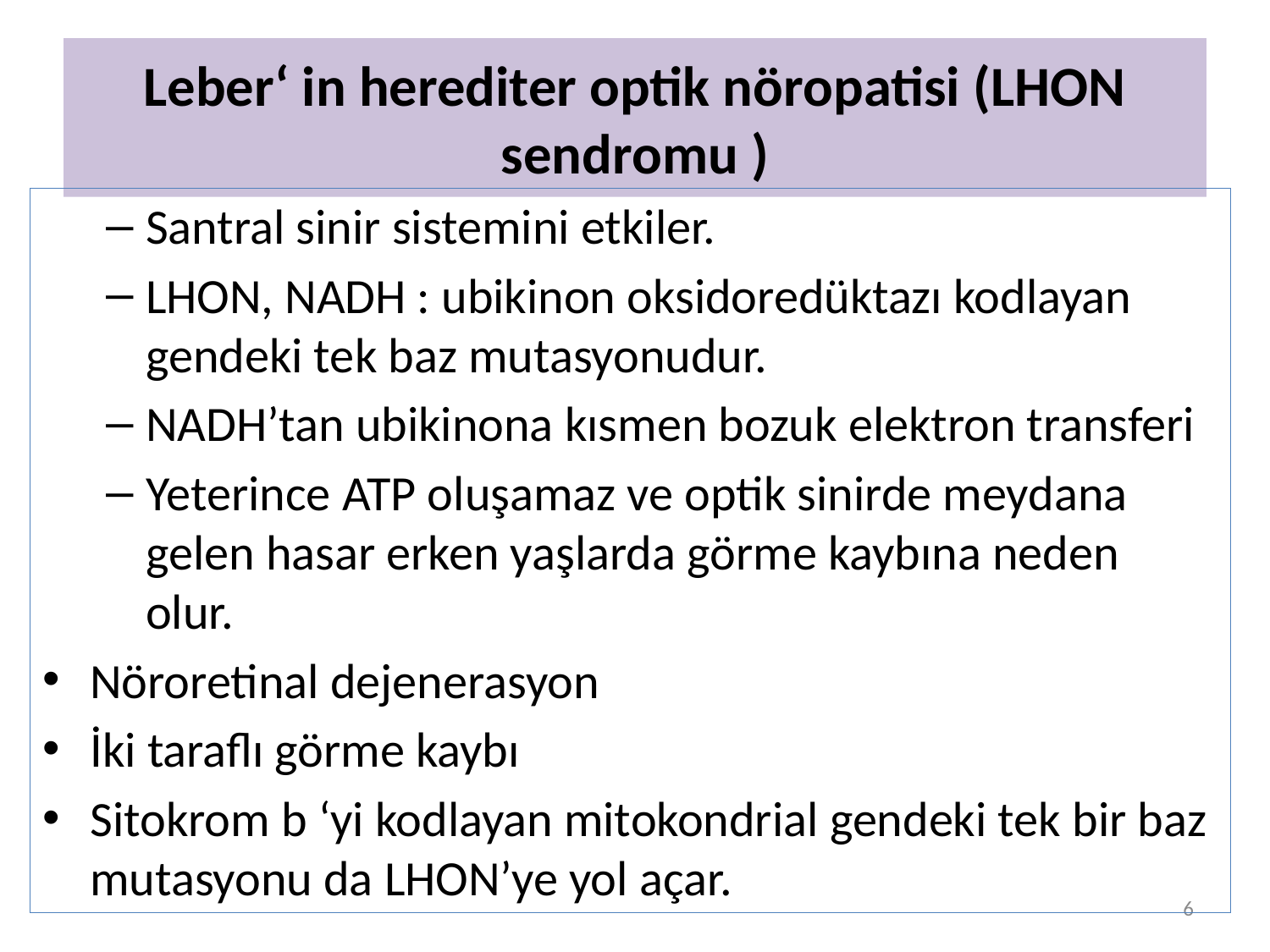

# Leber‘ in herediter optik nöropatisi (LHON sendromu )
Santral sinir sistemini etkiler.
LHON, NADH : ubikinon oksidoredüktazı kodlayan gendeki tek baz mutasyonudur.
NADH’tan ubikinona kısmen bozuk elektron transferi
Yeterince ATP oluşamaz ve optik sinirde meydana gelen hasar erken yaşlarda görme kaybına neden olur.
Nöroretinal dejenerasyon
İki taraflı görme kaybı
Sitokrom b ‘yi kodlayan mitokondrial gendeki tek bir baz mutasyonu da LHON’ye yol açar.
6